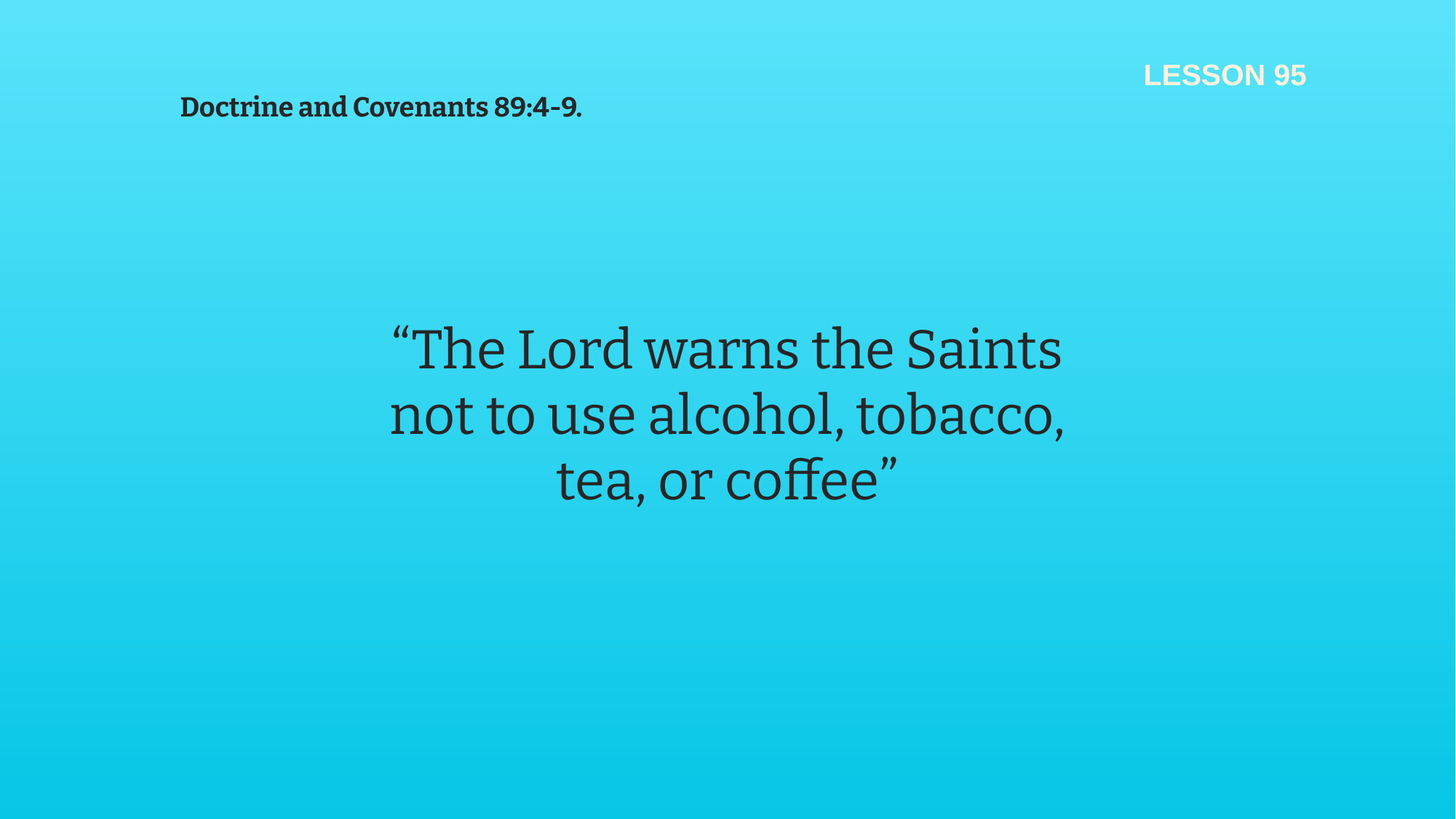

LESSON 95
Doctrine and Covenants 89:4-9.
“The Lord warns the Saints not to use alcohol, tobacco, tea, or coffee”